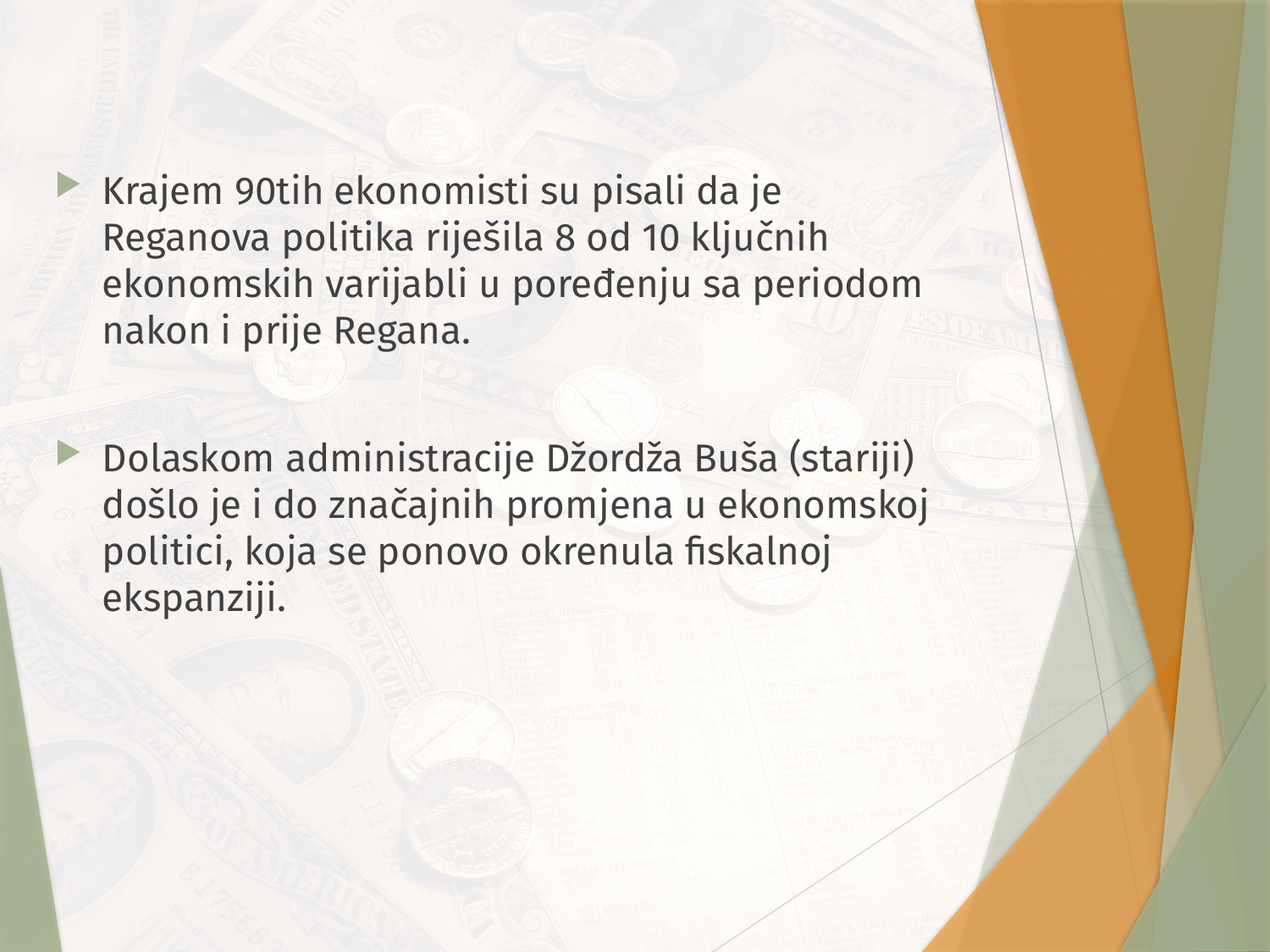

Krajem 90tih ekonomisti su pisali da je Reganova politika riješila 8 od 10 ključnih ekonomskih varijabli u poređenju sa periodom nakon i prije Regana.

Dolaskom administracije Džordža Buša (stariji) došlo je i do značajnih promjena u ekonomskoj politici, koja se ponovo okrenula fiskalnoj ekspanziji.